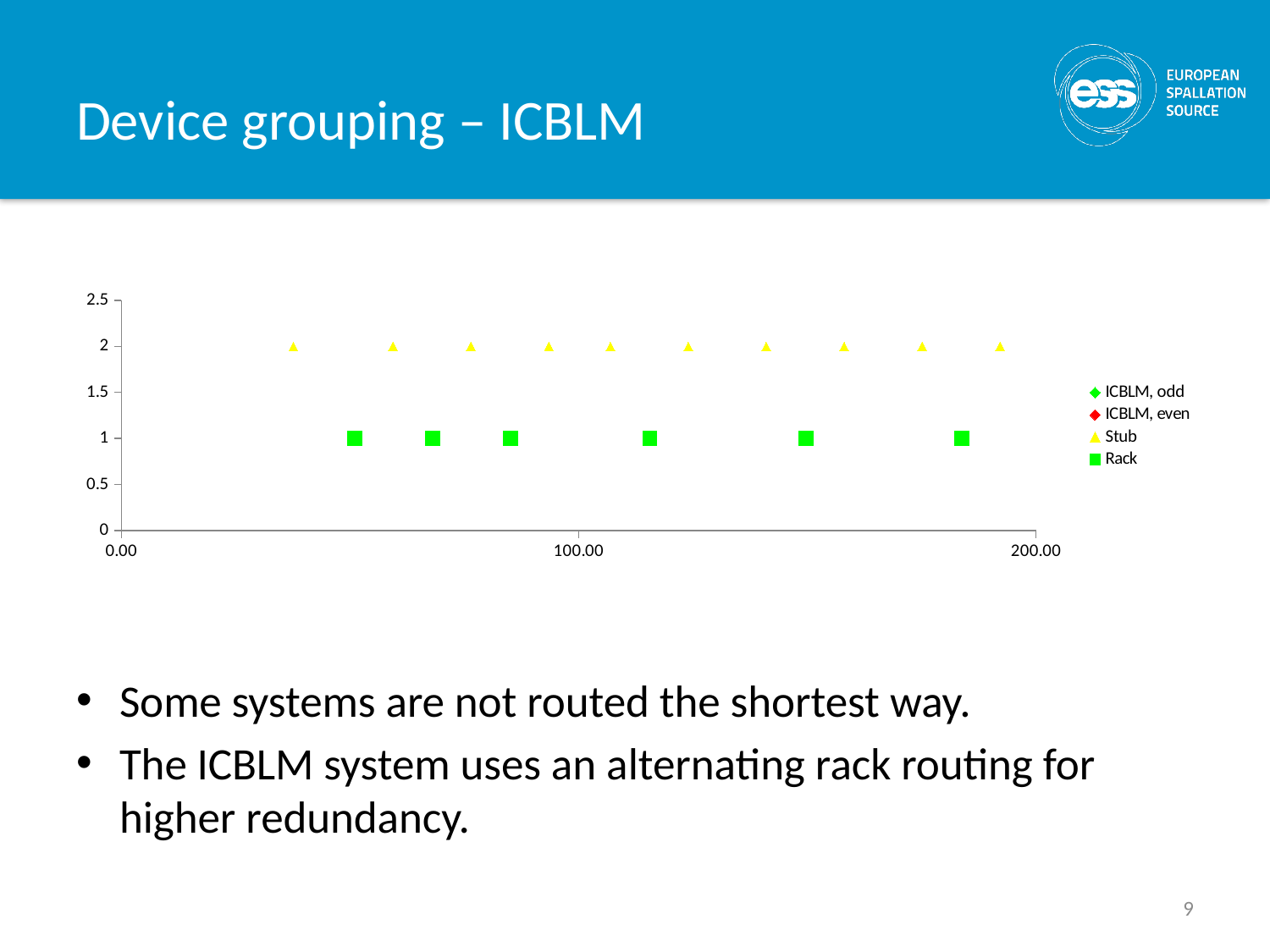

# Device grouping – ICBLM

### Chart

| Category |  |  |  |  |
|---|---|---|---|---|
Some systems are not routed the shortest way.
The ICBLM system uses an alternating rack routing for higher redundancy.
9